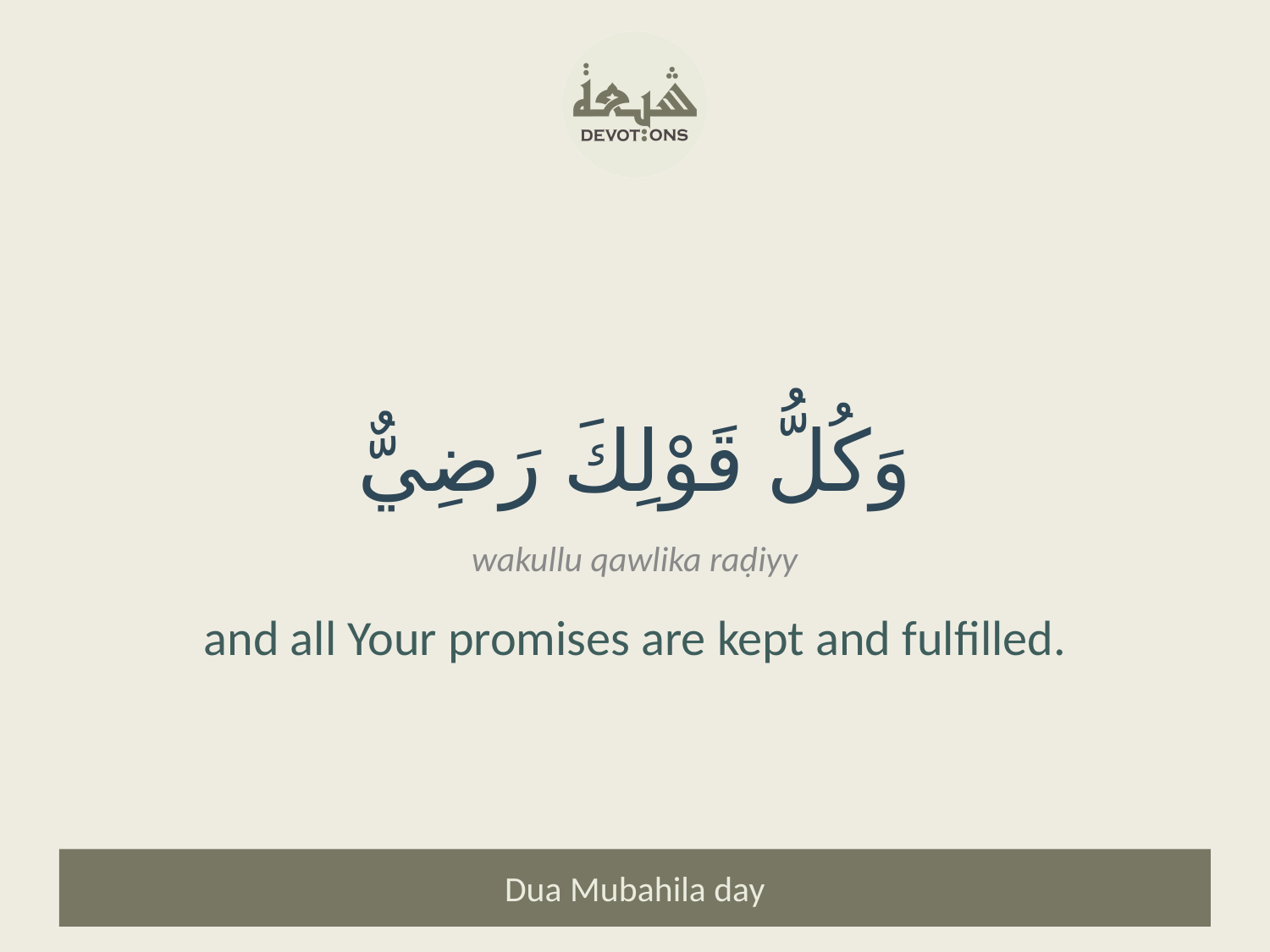

وَكُلُّ قَوْلِكَ رَضِيٌّ
wakullu qawlika raḍiyy
and all Your promises are kept and fulfilled.
Dua Mubahila day